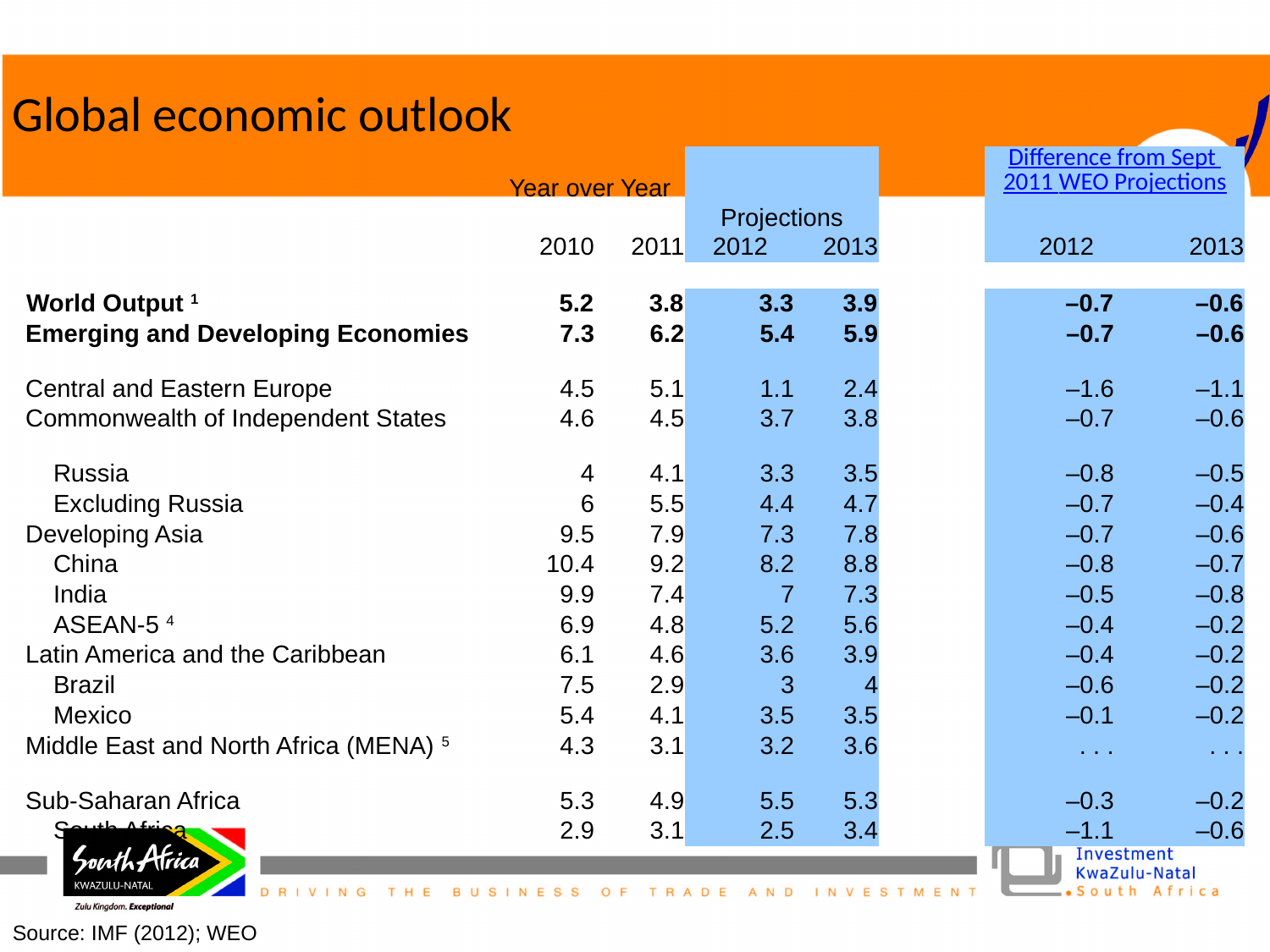

# Global economic outlook

|  | Year over Year |  | Projections |  |  |  | Difference from Sept 2011 WEO Projections |  |  |
| --- | --- | --- | --- | --- | --- | --- | --- | --- | --- |
|  |  |  |  |  |  |  |  |  |  |
|  | 2010 | 2011 | 2012 | 2013 |  |  | 2012 | 2013 |  |
|  |  |  |  |  |  |  |  |  |  |
| World Output 1 | 5.2 | 3.8 | 3.3 |  | 3.9 |  | –0.7 |  | –0.6 |
| Emerging and Developing Economies | 7.3 | 6.2 | 5.4 |  | 5.9 |  | –0.7 |  | –0.6 |
| Central and Eastern Europe | 4.5 | 5.1 | 1.1 |  | 2.4 |  | –1.6 |  | –1.1 |
| Commonwealth of Independent States | 4.6 | 4.5 | 3.7 |  | 3.8 |  | –0.7 |  | –0.6 |
| Russia | 4 | 4.1 | 3.3 |  | 3.5 |  | –0.8 |  | –0.5 |
| Excluding Russia | 6 | 5.5 | 4.4 |  | 4.7 |  | –0.7 |  | –0.4 |
| Developing Asia | 9.5 | 7.9 | 7.3 |  | 7.8 |  | –0.7 |  | –0.6 |
| China | 10.4 | 9.2 | 8.2 |  | 8.8 |  | –0.8 |  | –0.7 |
| India | 9.9 | 7.4 | 7 |  | 7.3 |  | –0.5 |  | –0.8 |
| ASEAN-5 4 | 6.9 | 4.8 | 5.2 |  | 5.6 |  | –0.4 |  | –0.2 |
| Latin America and the Caribbean | 6.1 | 4.6 | 3.6 |  | 3.9 |  | –0.4 |  | –0.2 |
| Brazil | 7.5 | 2.9 | 3 |  | 4 |  | –0.6 |  | –0.2 |
| Mexico | 5.4 | 4.1 | 3.5 |  | 3.5 |  | –0.1 |  | –0.2 |
| Middle East and North Africa (MENA) 5 | 4.3 | 3.1 | 3.2 |  | 3.6 |  | . . . |  | . . . |
| Sub-Saharan Africa | 5.3 | 4.9 | 5.5 |  | 5.3 |  | –0.3 |  | –0.2 |
| South Africa | 2.9 | 3.1 | 2.5 |  | 3.4 |  | –1.1 |  | –0.6 |
Source: IMF (2012); WEO